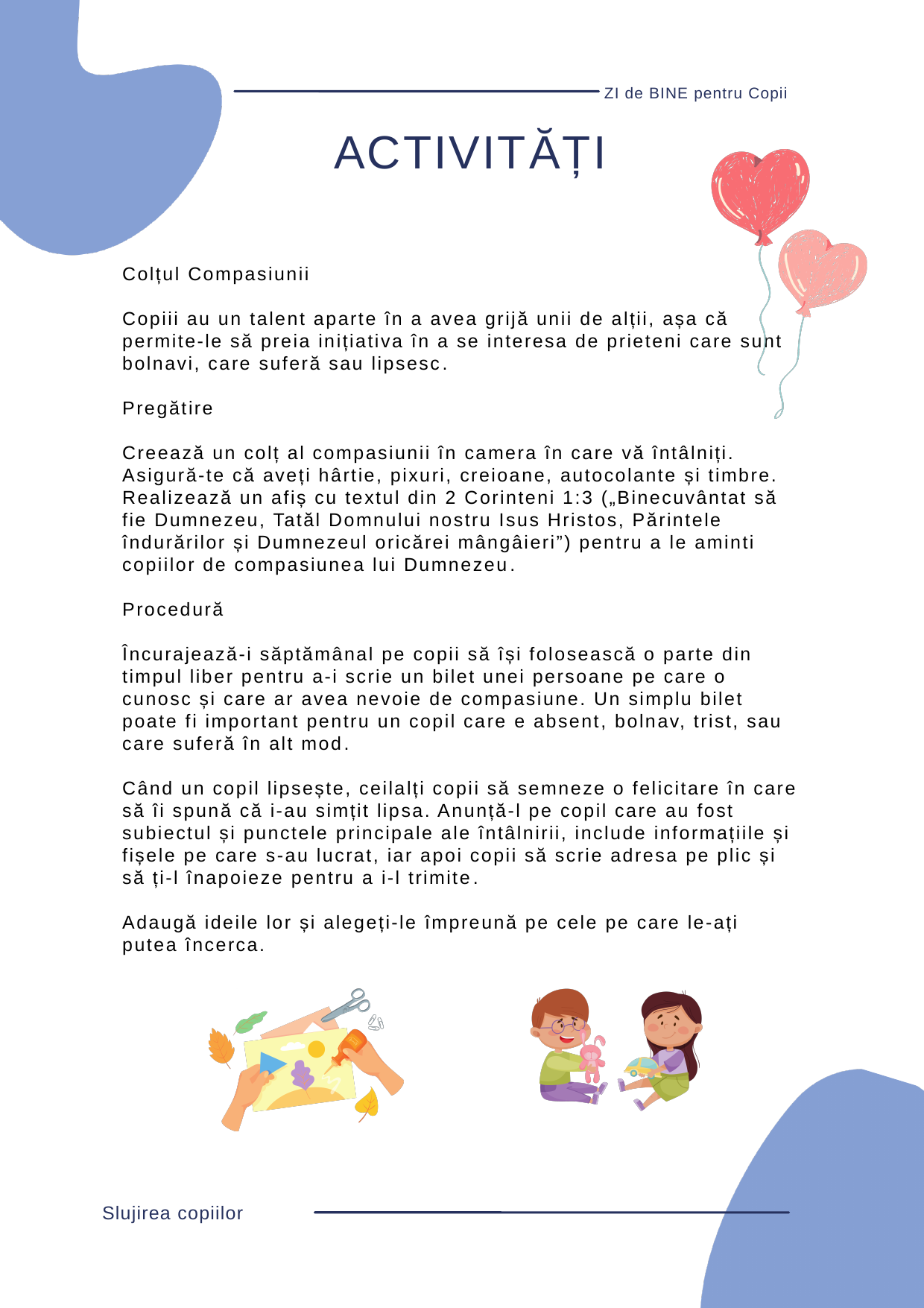

ZI de BINE pentru Copii

ACTIVITĂȚI

Colțul Compasiunii

Copiii au un talent aparte în a avea grijă unii de alții, așa că permite-le să preia inițiativa în a se interesa de prieteni care sunt bolnavi, care suferă sau lipsesc.

Pregătire

Creează un colț al compasiunii în camera în care vă întâlniți. Asigură-te că aveți hârtie, pixuri, creioane, autocolante și timbre. Realizează un afiș cu textul din 2 Corinteni 1:3 („Binecuvântat să fie Dumnezeu, Tatăl Domnului nostru Isus Hristos, Părintele îndurărilor și Dumnezeul oricărei mângâieri”) pentru a le aminti copiilor de compasiunea lui Dumnezeu.

Procedură

Încurajează-i săptămânal pe copii să își folosească o parte din timpul liber pentru a-i scrie un bilet unei persoane pe care o cunosc și care ar avea nevoie de compasiune. Un simplu bilet poate fi important pentru un copil care e absent, bolnav, trist, sau care suferă în alt mod.

Când un copil lipsește, ceilalți copii să semneze o felicitare în care să îi spună că i-au simțit lipsa. Anunță-l pe copil care au fost subiectul și punctele principale ale întâlnirii, include informațiile și fișele pe care s-au lucrat, iar apoi copii să scrie adresa pe plic și să ți-l înapoieze pentru a i-l trimite.

Adaugă ideile lor și alegeți-le împreună pe cele pe care le-ați putea încerca.

Slujirea copiilor